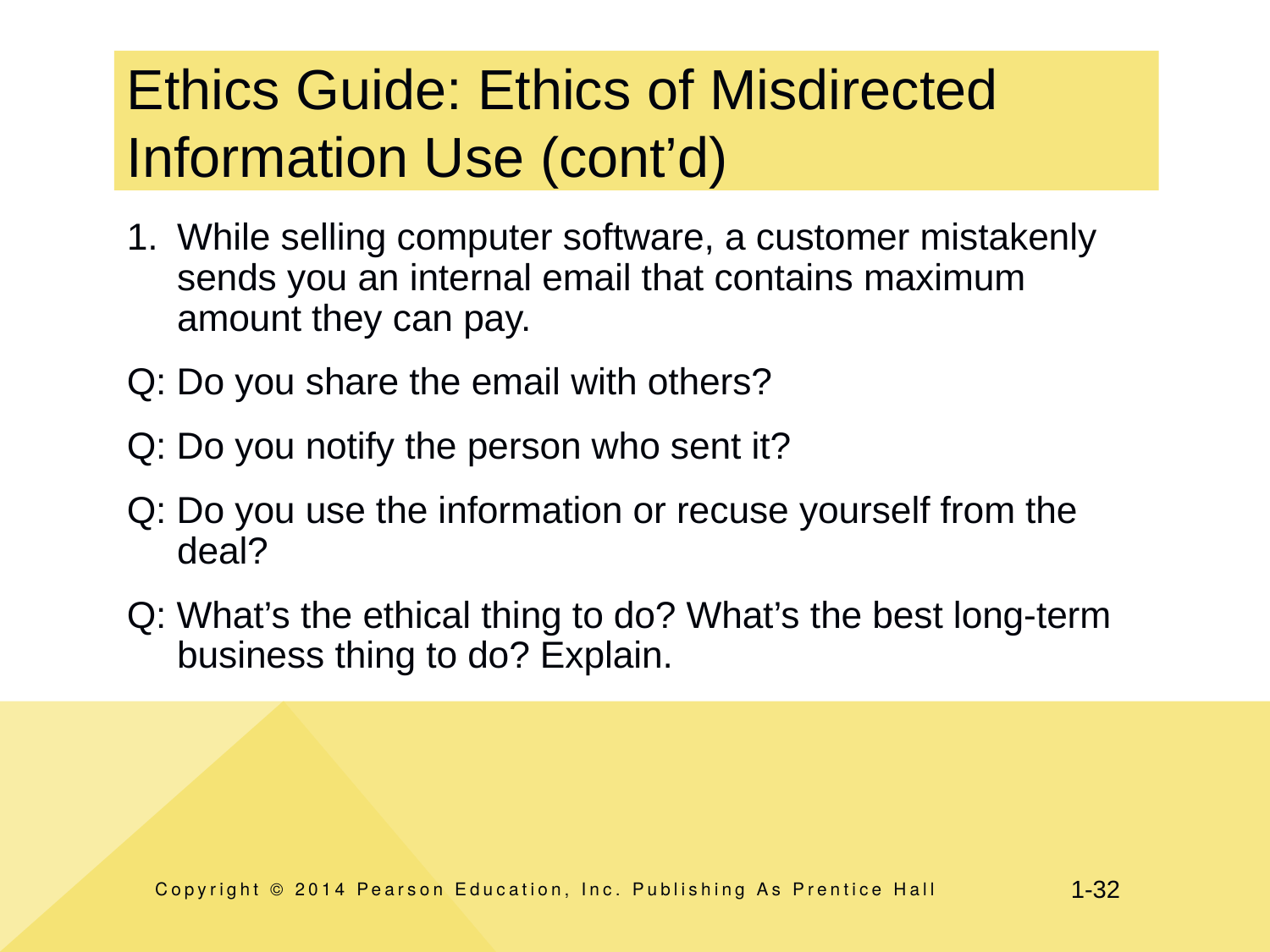

# Ethics Guide: Ethics of Misdirected Information Use (cont’d)
While selling computer software, a customer mistakenly sends you an internal email that contains maximum amount they can pay.
Q: Do you share the email with others?
Q: Do you notify the person who sent it?
Q: Do you use the information or recuse yourself from the deal?
Q: What’s the ethical thing to do? What’s the best long-term business thing to do? Explain.
Copyright © 2014 Pearson Education, Inc. Publishing As Prentice Hall